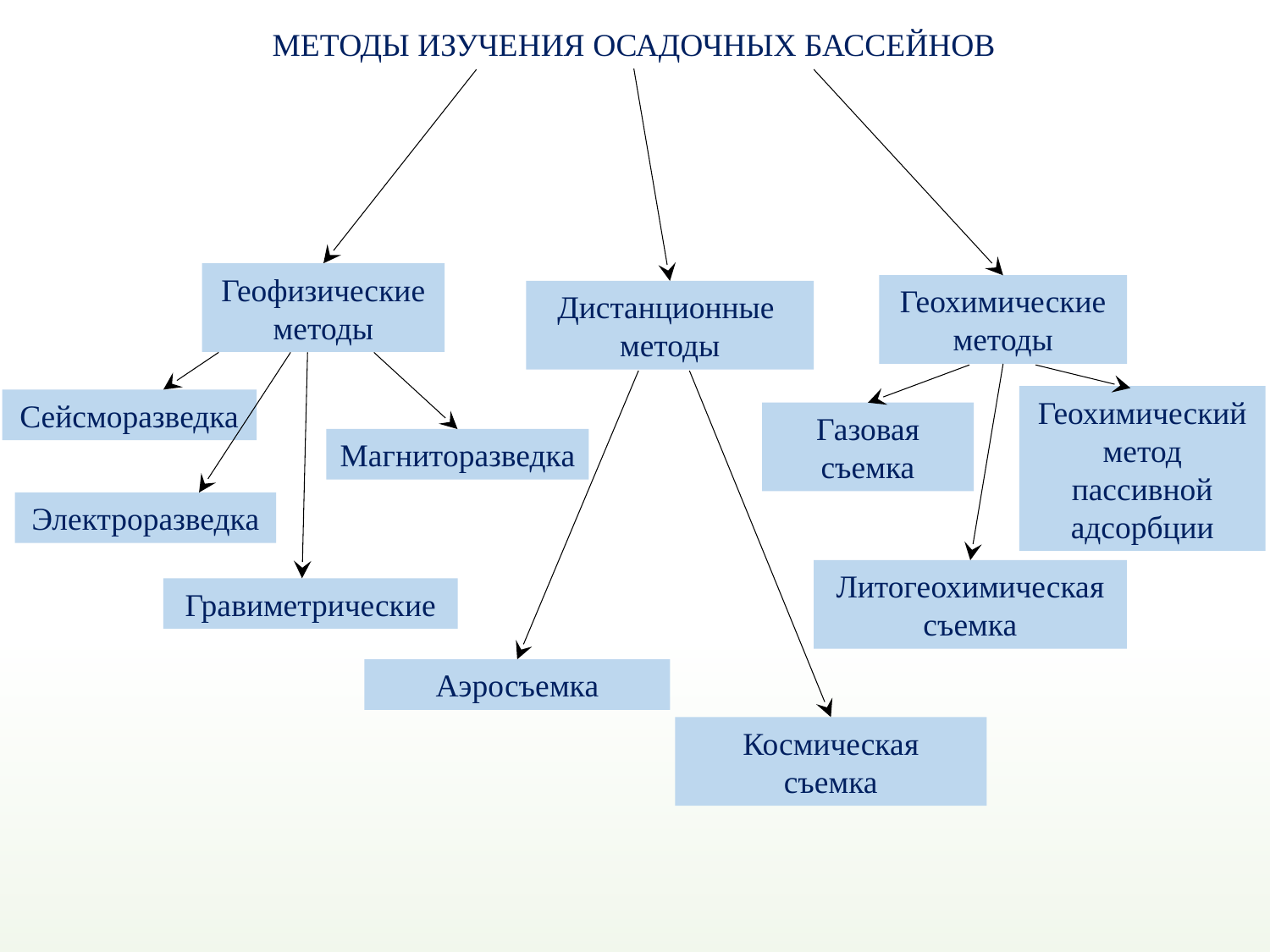

МЕТОДЫ ИЗУЧЕНИЯ ОСАДОЧНЫХ БАССЕЙНОВ
Геофизические методы
Геохимические
методы
Дистанционные  методы
Геохимический метод пассивной адсорбции
Сейсморазведка
Газовая съемка
Магниторазведка
Электроразведка
Литогеохимическая съемка
Гравиметрические
Аэросъемка
Космическая
съемка